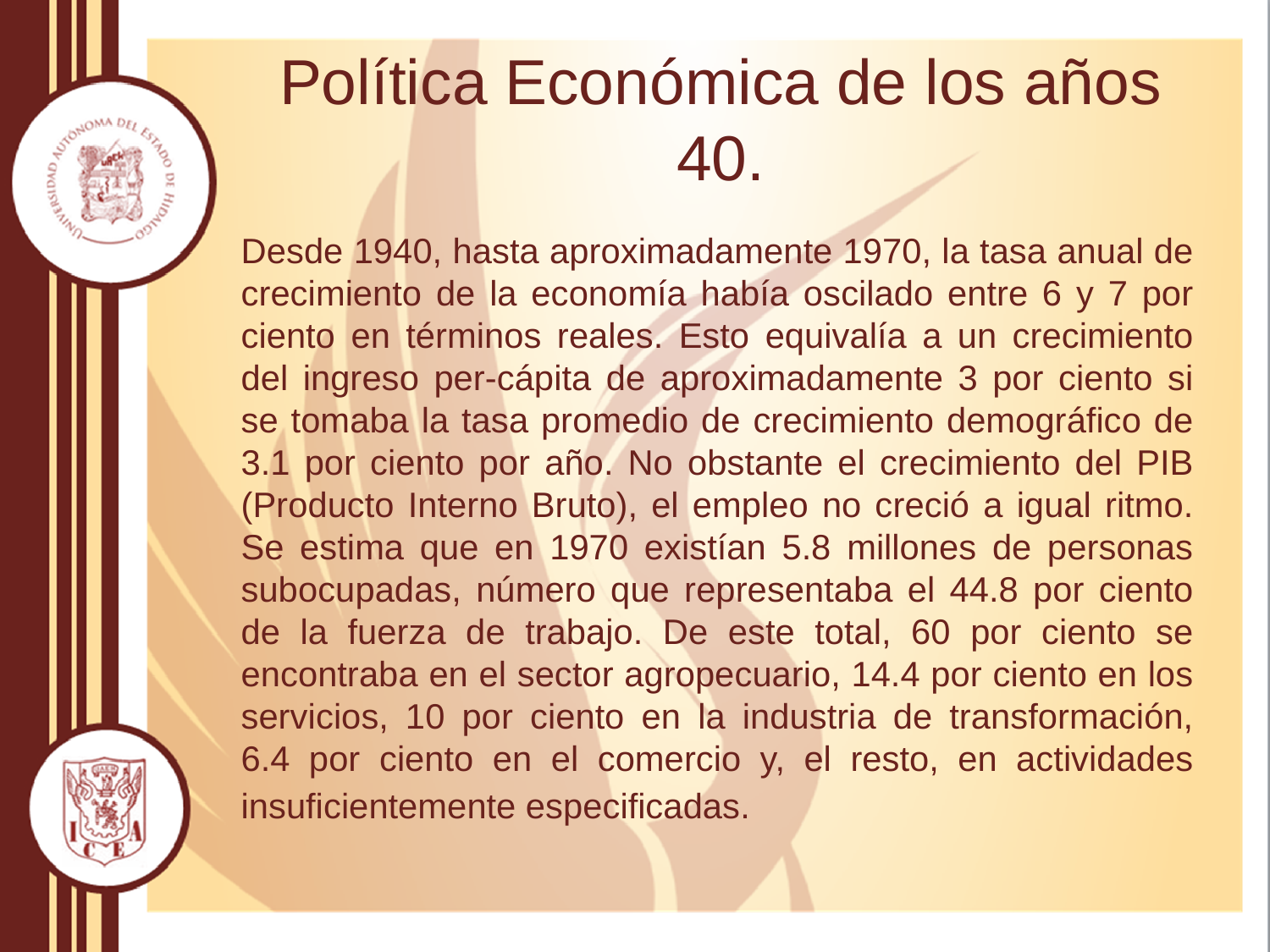

# Política Económica de los años 40.
Desde 1940, hasta aproximadamente 1970, la tasa anual de crecimiento de la economía había oscilado entre 6 y 7 por ciento en términos reales. Esto equivalía a un crecimiento del ingreso per-cápita de aproximadamente 3 por ciento si se tomaba la tasa promedio de crecimiento demográfico de 3.1 por ciento por año. No obstante el crecimiento del PIB (Producto Interno Bruto), el empleo no creció a igual ritmo. Se estima que en 1970 existían 5.8 millones de personas subocupadas, número que representaba el 44.8 por ciento de la fuerza de trabajo. De este total, 60 por ciento se encontraba en el sector agropecuario, 14.4 por ciento en los servicios, 10 por ciento en la industria de transformación, 6.4 por ciento en el comercio y, el resto, en actividades insuficientemente especificadas.